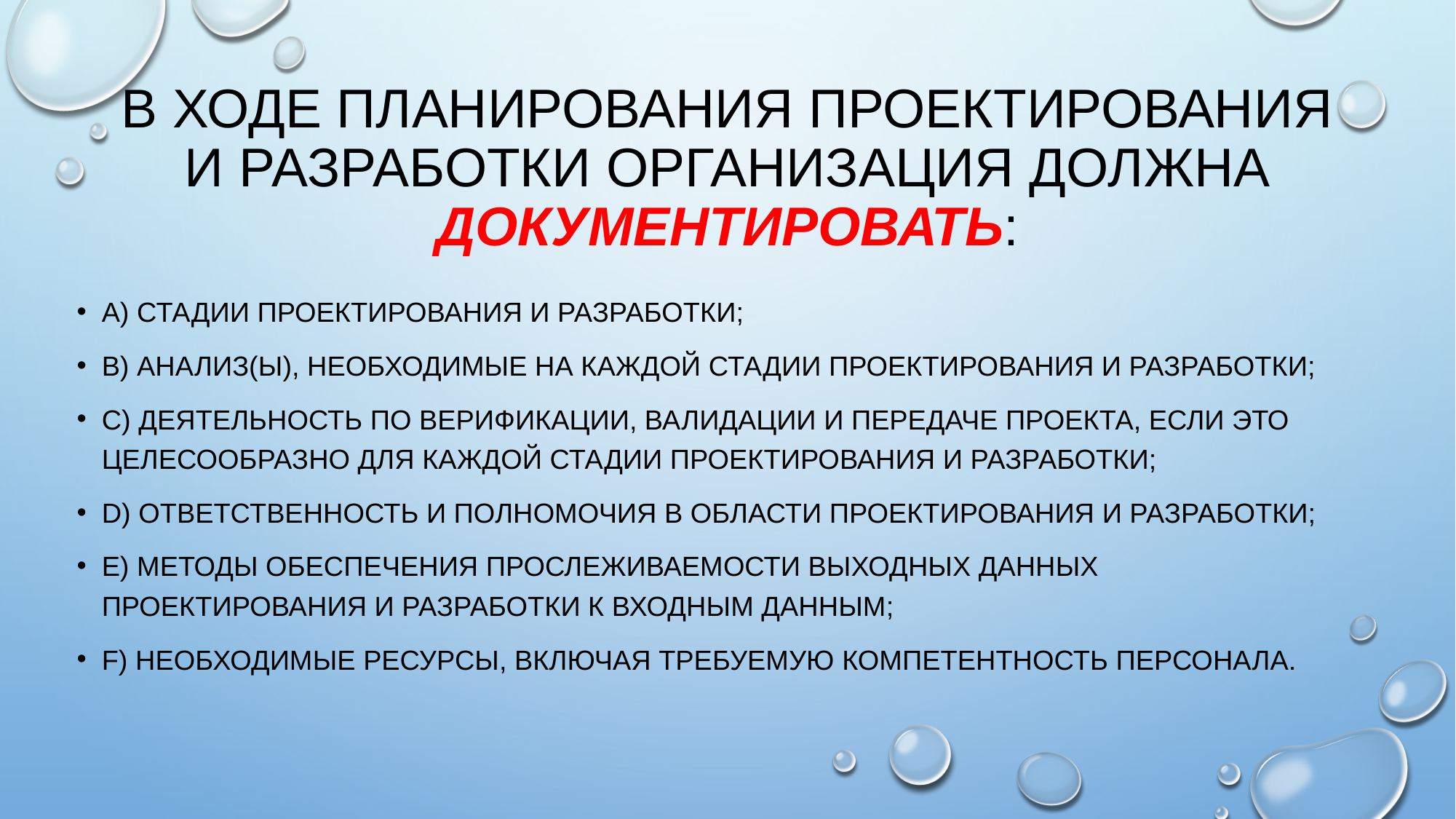

# В ходе планирования проектирования и разработки организация должна документировать:
a) стадии проектирования и разработки;
b) анализ(ы), необходимые на каждой стадии проектирования и разработки;
c) деятельность по верификации, валидации и передаче проекта, если это целесообразно для каждой стадии проектирования и разработки;
d) ответственность и полномочия в области проектирования и разработки;
e) методы обеспечения прослеживаемости выходных данных проектирования и разработки к входным данным;
f) необходимые ресурсы, включая требуемую компетентность персонала.